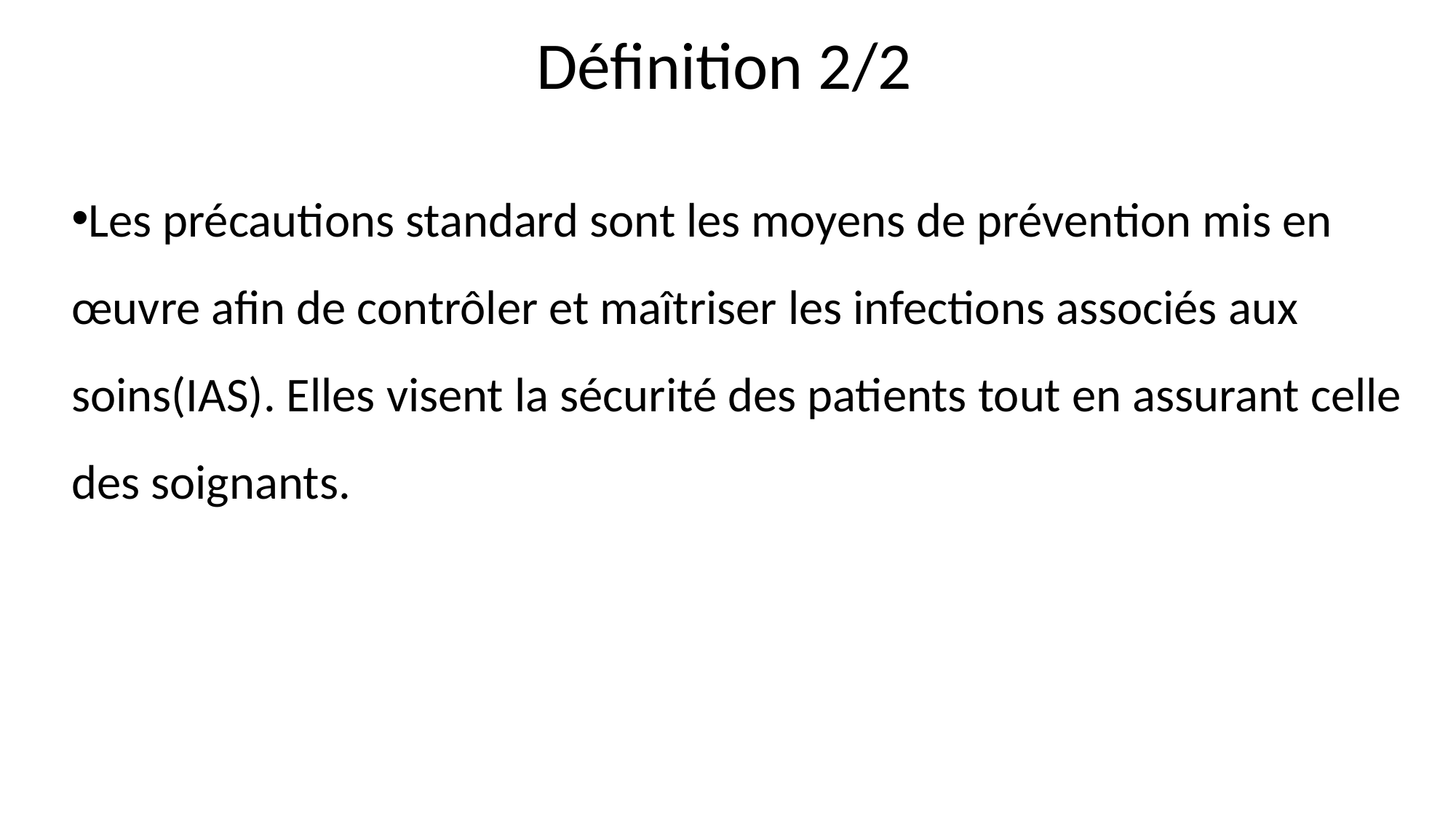

# Définition 2/2

Les précautions standard sont les moyens de prévention mis en œuvre afin de contrôler et maîtriser les infections associés aux soins(IAS). Elles visent la sécurité des patients tout en assurant celle des soignants.